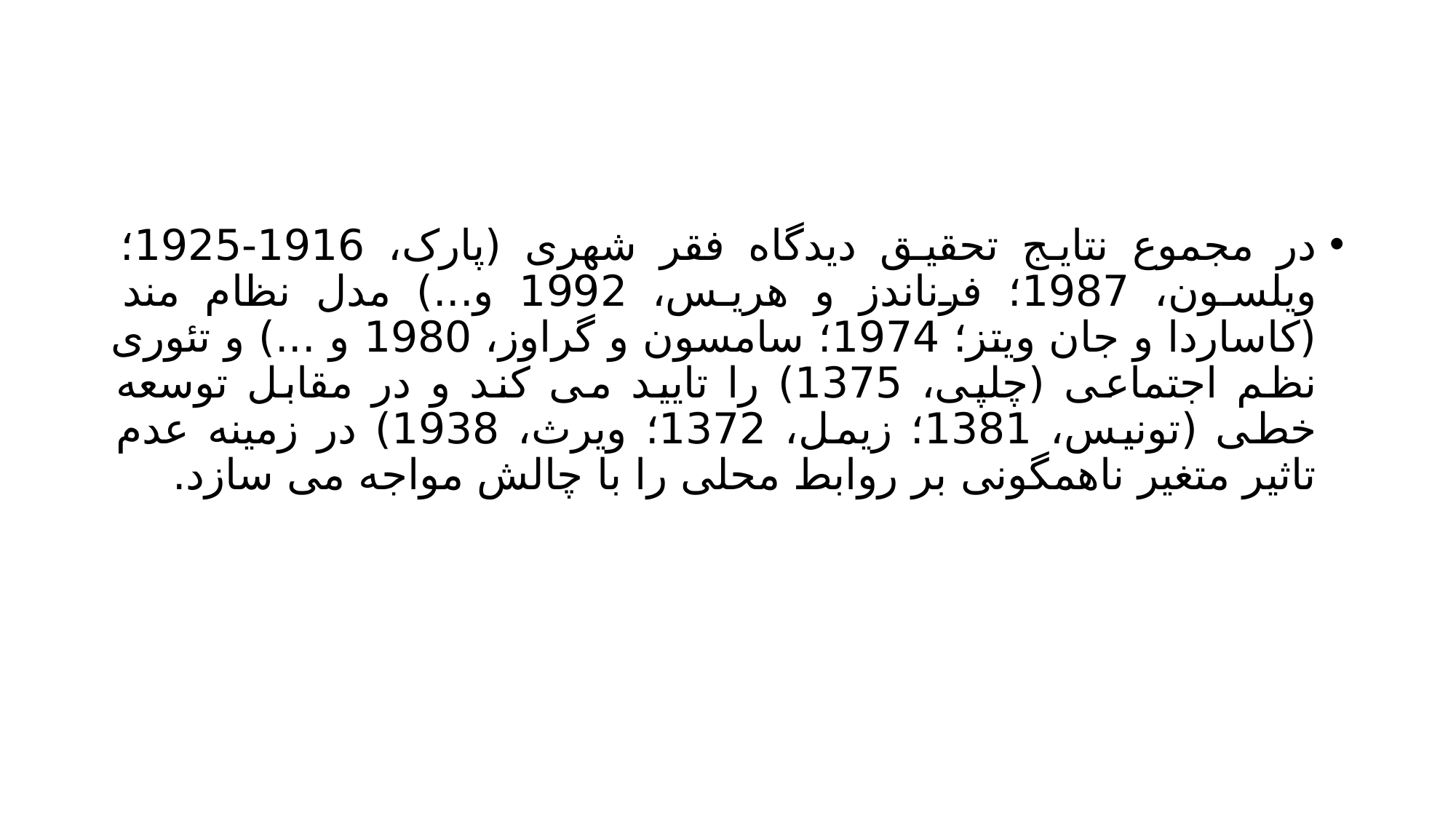

#
در مجموع نتایج تحقیق دیدگاه فقر شهری (پارک، 1916-1925؛ ویلسون، 1987؛ فرناندز و هریس، 1992 و...) مدل نظام مند (کاساردا و جان ویتز؛ 1974؛ سامسون و گراوز، 1980 و ...) و تئوری نظم اجتماعی (چلپی، 1375) را تایید می کند و در مقابل توسعه خطی (تونیس، 1381؛ زیمل، 1372؛ ویرث، 1938) در زمینه عدم تاثیر متغیر ناهمگونی بر روابط محلی را با چالش مواجه می سازد.